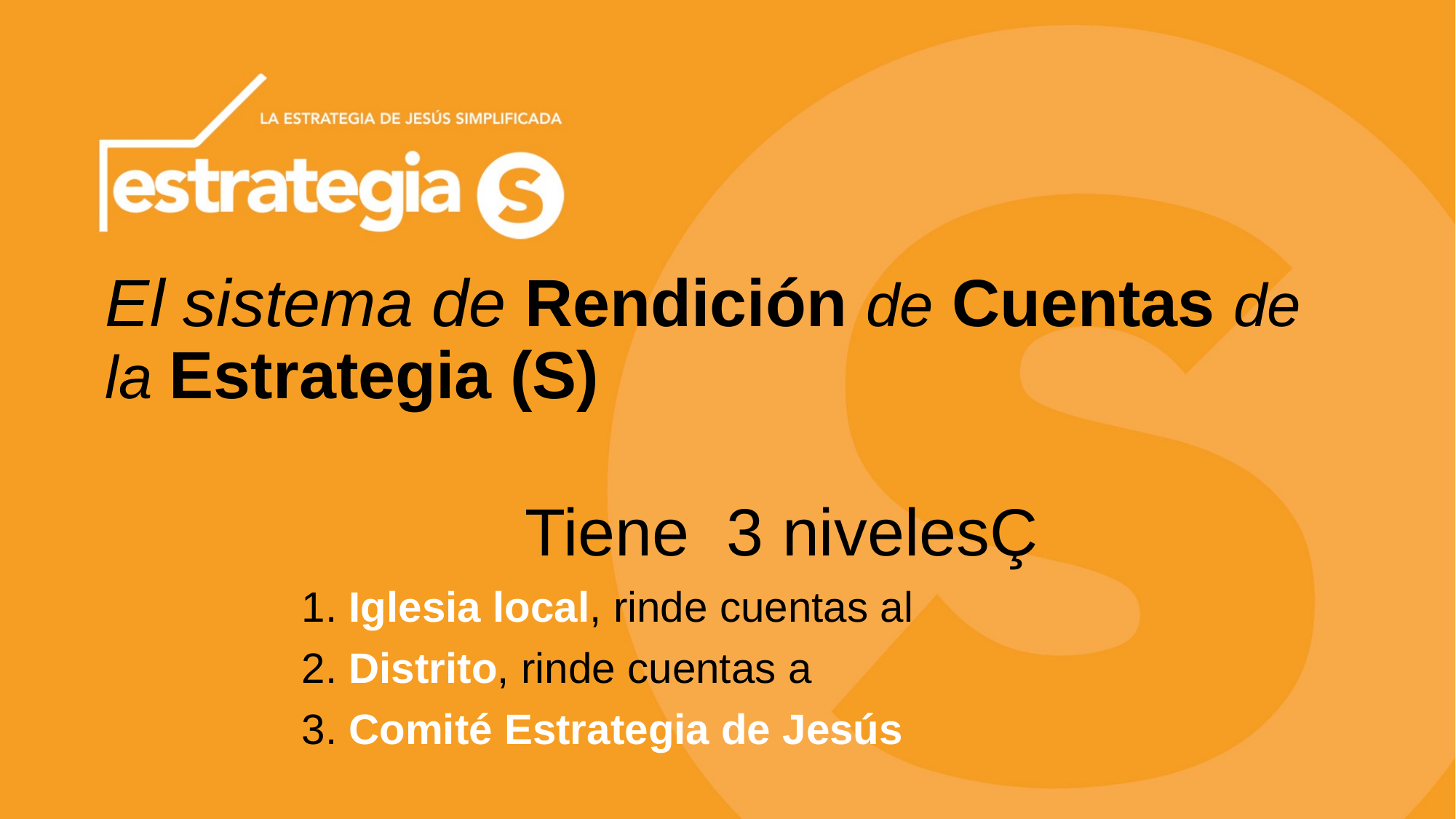

# El sistema de Rendición de Cuentas de la Estrategia (S)

	Tiene  3 nivelesÇ
 Iglesia local, rinde cuentas al
 Distrito, rinde cuentas a
 Comité Estrategia de Jesús